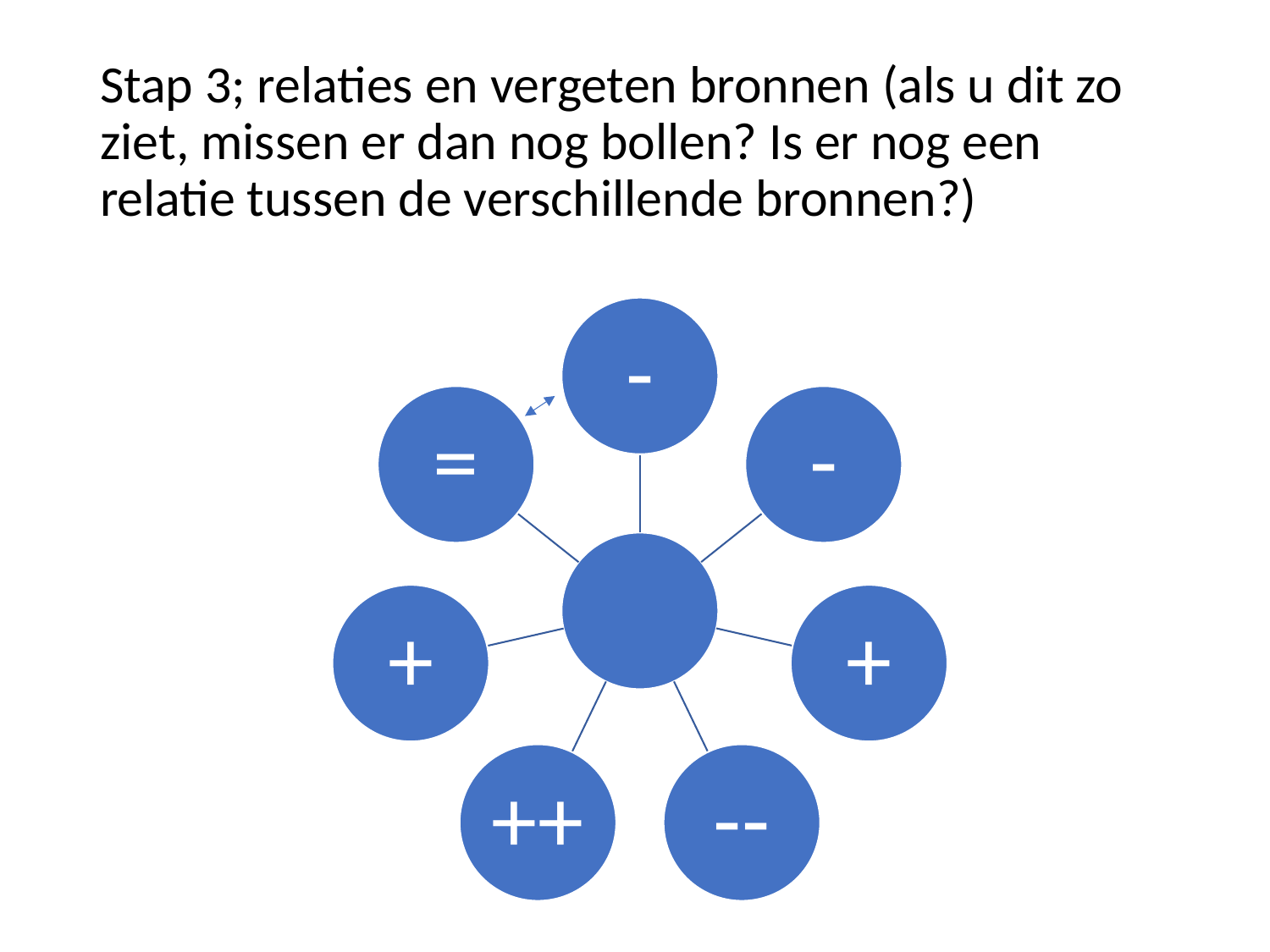

# Stap 3; relaties en vergeten bronnen (als u dit zo ziet, missen er dan nog bollen? Is er nog een relatie tussen de verschillende bronnen?)

-

-

+

--

++

+

=